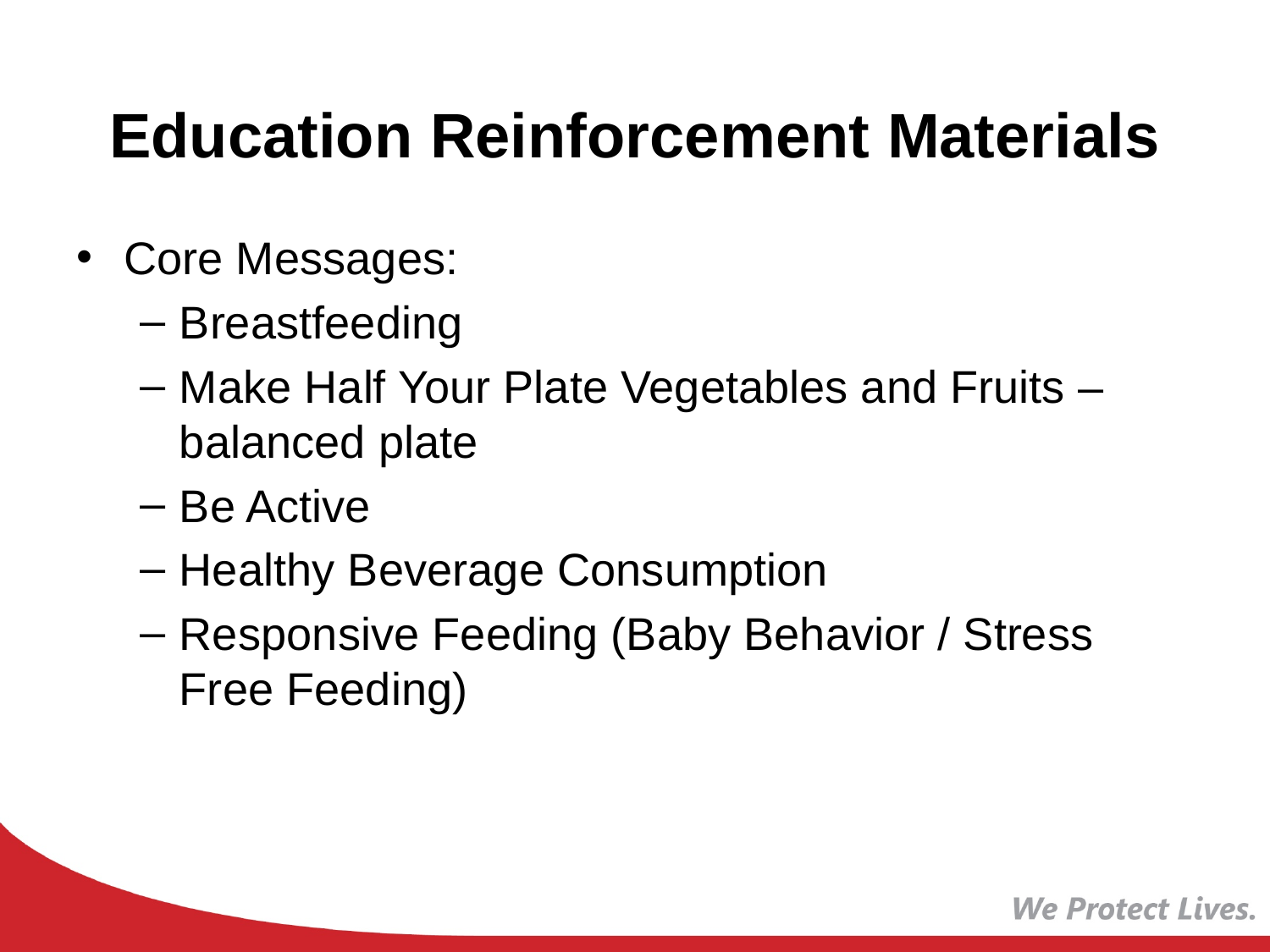

# Education Reinforcement Materials
Core Messages:
Breastfeeding
Make Half Your Plate Vegetables and Fruits – balanced plate
Be Active
Healthy Beverage Consumption
Responsive Feeding (Baby Behavior / Stress Free Feeding)